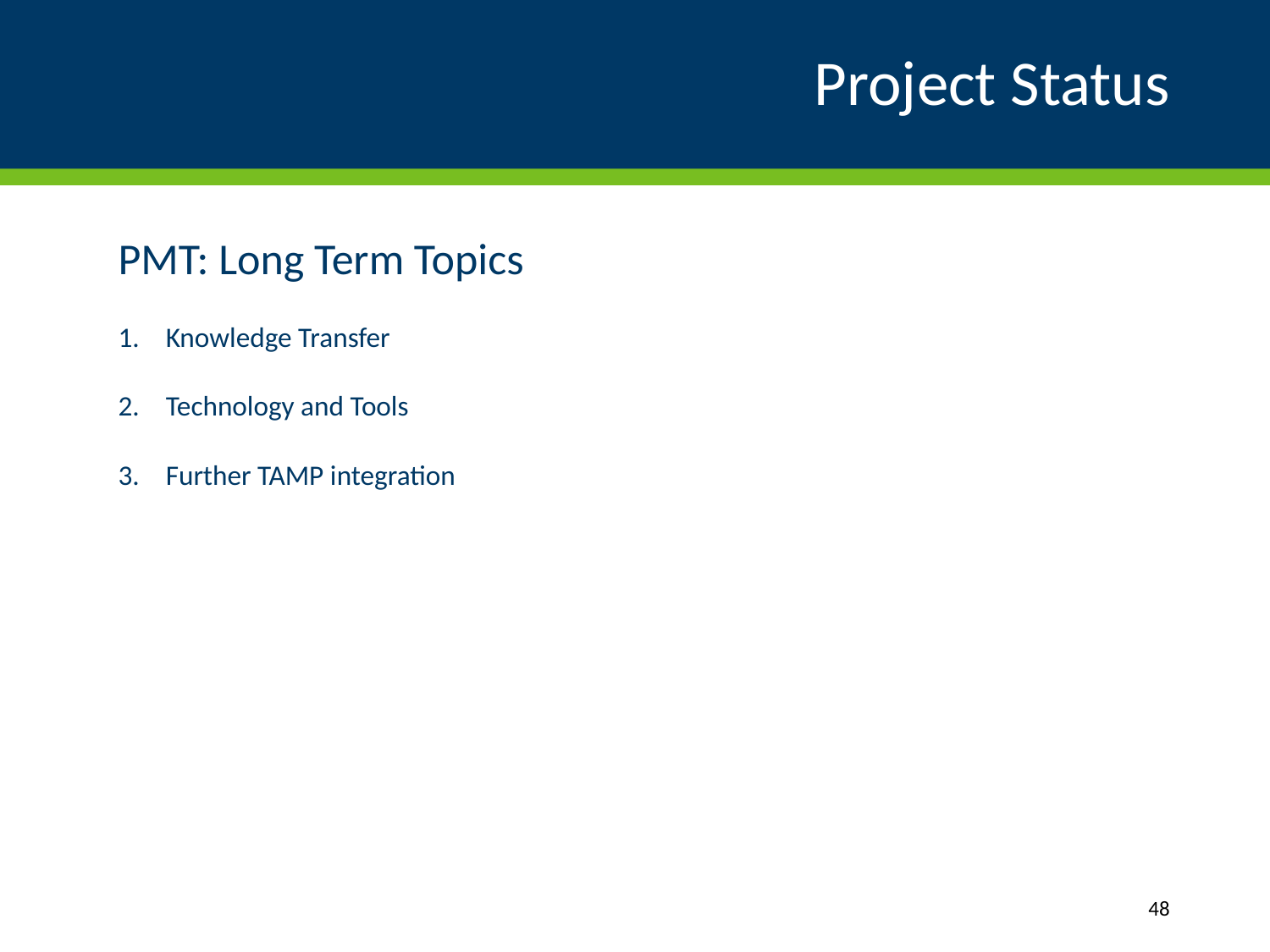

# Project Status
PMT: Long Term Topics
Knowledge Transfer
Technology and Tools
Further TAMP integration

48